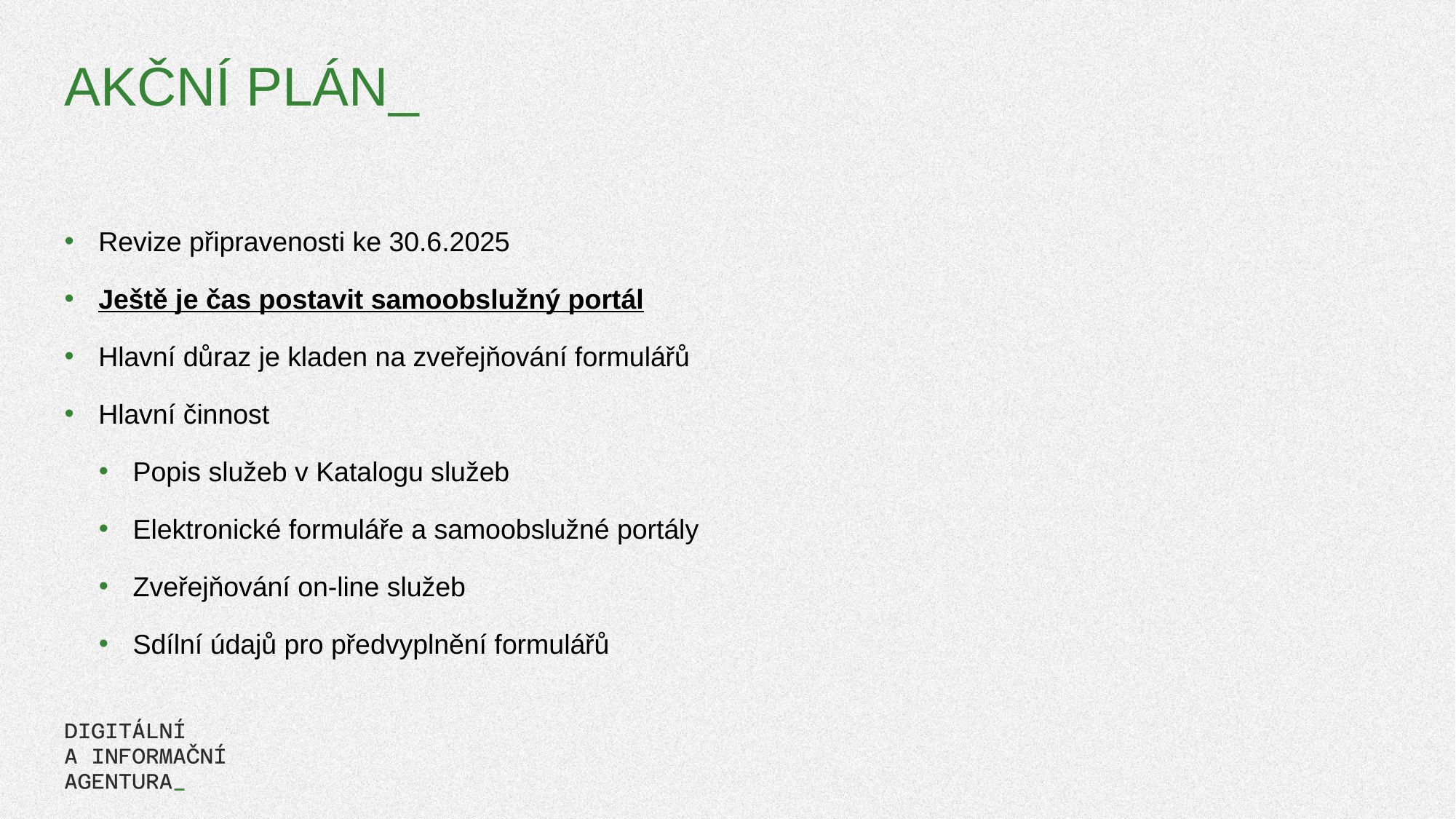

# Akční plán_
Revize připravenosti ke 30.6.2025
Ještě je čas postavit samoobslužný portál
Hlavní důraz je kladen na zveřejňování formulářů
Hlavní činnost
Popis služeb v Katalogu služeb
Elektronické formuláře a samoobslužné portály
Zveřejňování on-line služeb
Sdílní údajů pro předvyplnění formulářů